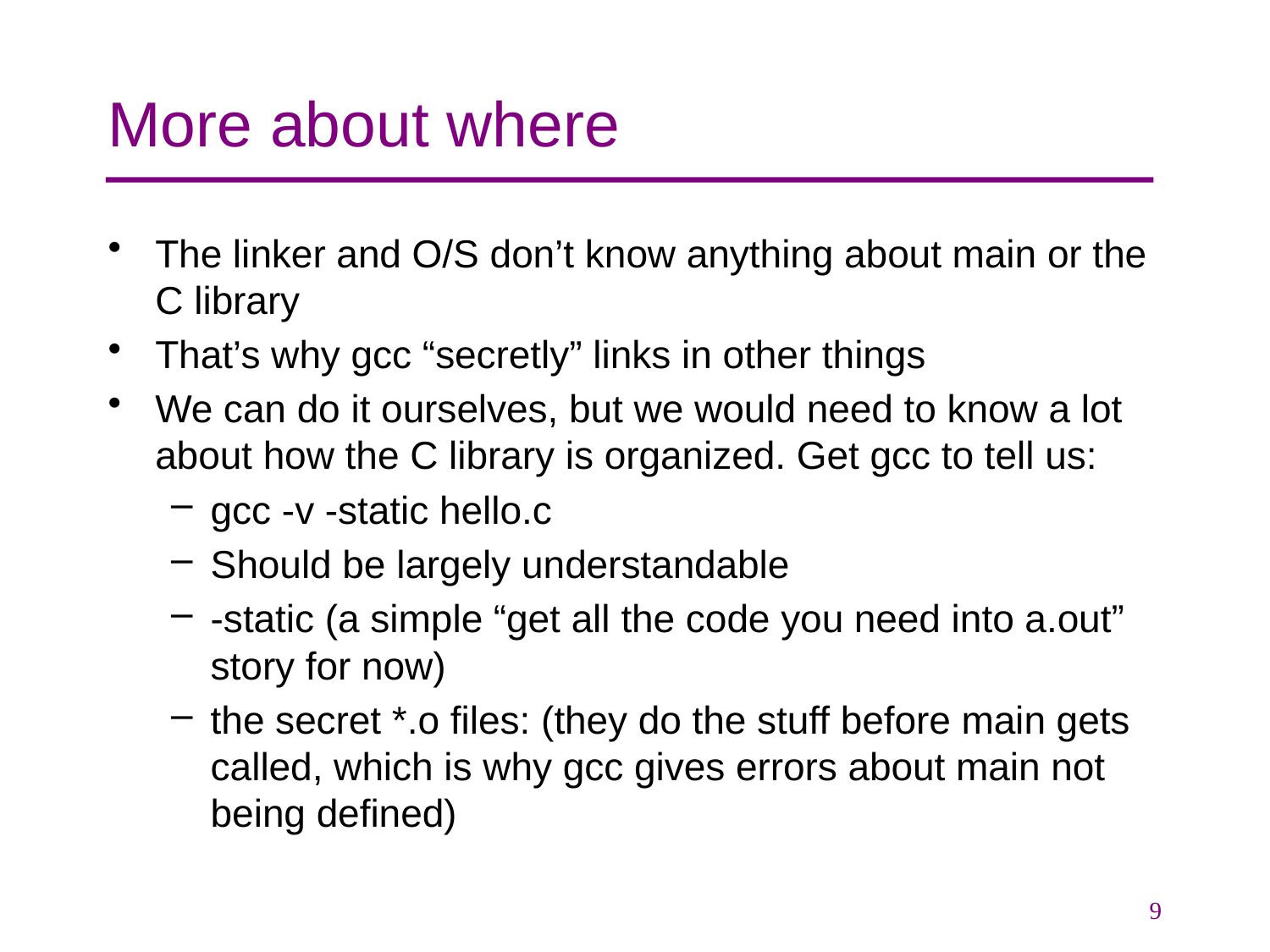

# More about where
The linker and O/S don’t know anything about main or the C library
That’s why gcc “secretly” links in other things
We can do it ourselves, but we would need to know a lot about how the C library is organized. Get gcc to tell us:
gcc -v -static hello.c
Should be largely understandable
-static (a simple “get all the code you need into a.out” story for now)
the secret *.o files: (they do the stuff before main gets called, which is why gcc gives errors about main not being defined)
9